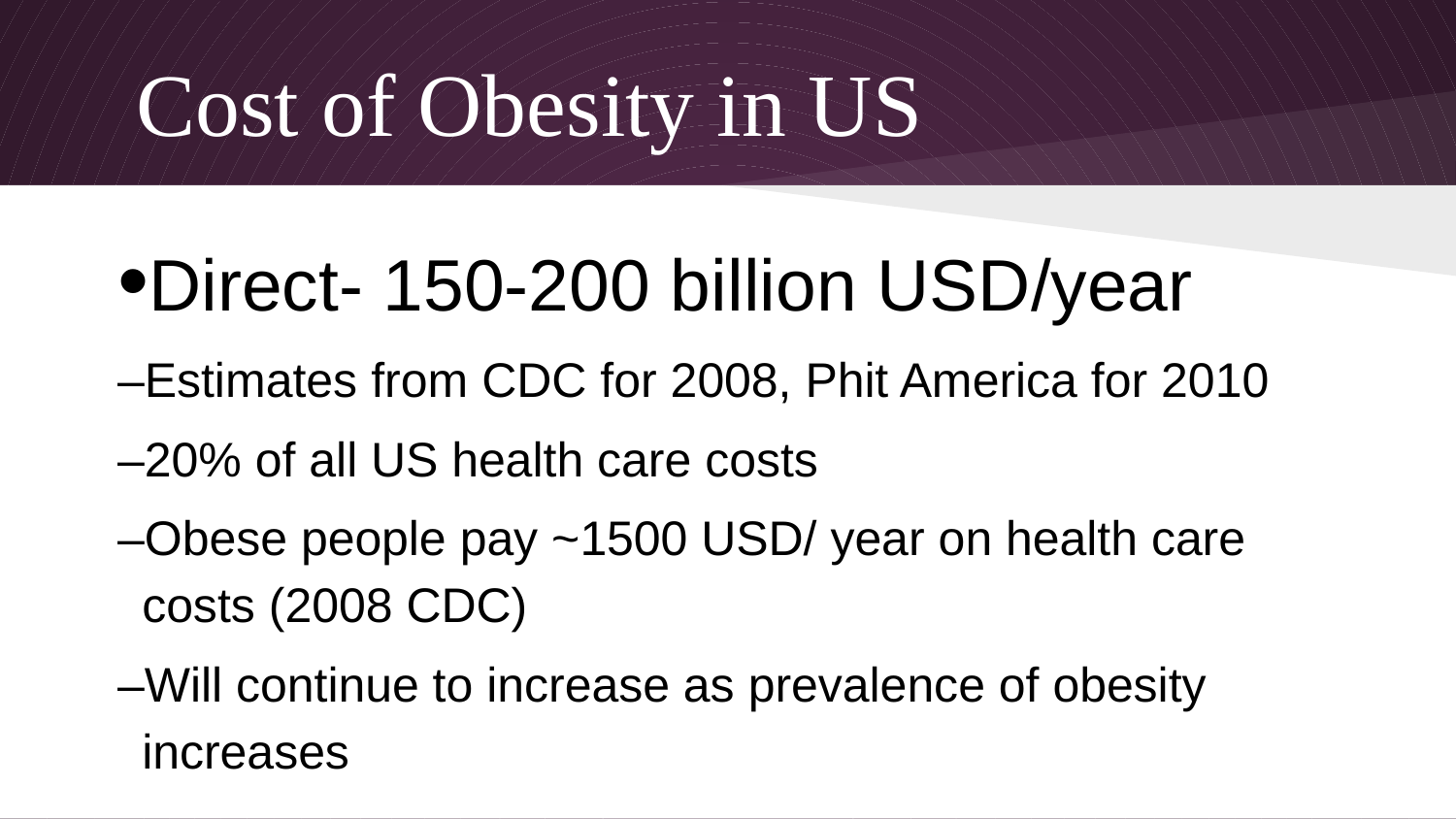

# Cost of Obesity in US
•Direct- 150-200 billion USD/year
–Estimates from CDC for 2008, Phit America for 2010
–20% of all US health care costs
–Obese people pay ~1500 USD/ year on health care costs (2008 CDC)
–Will continue to increase as prevalence of obesity increases